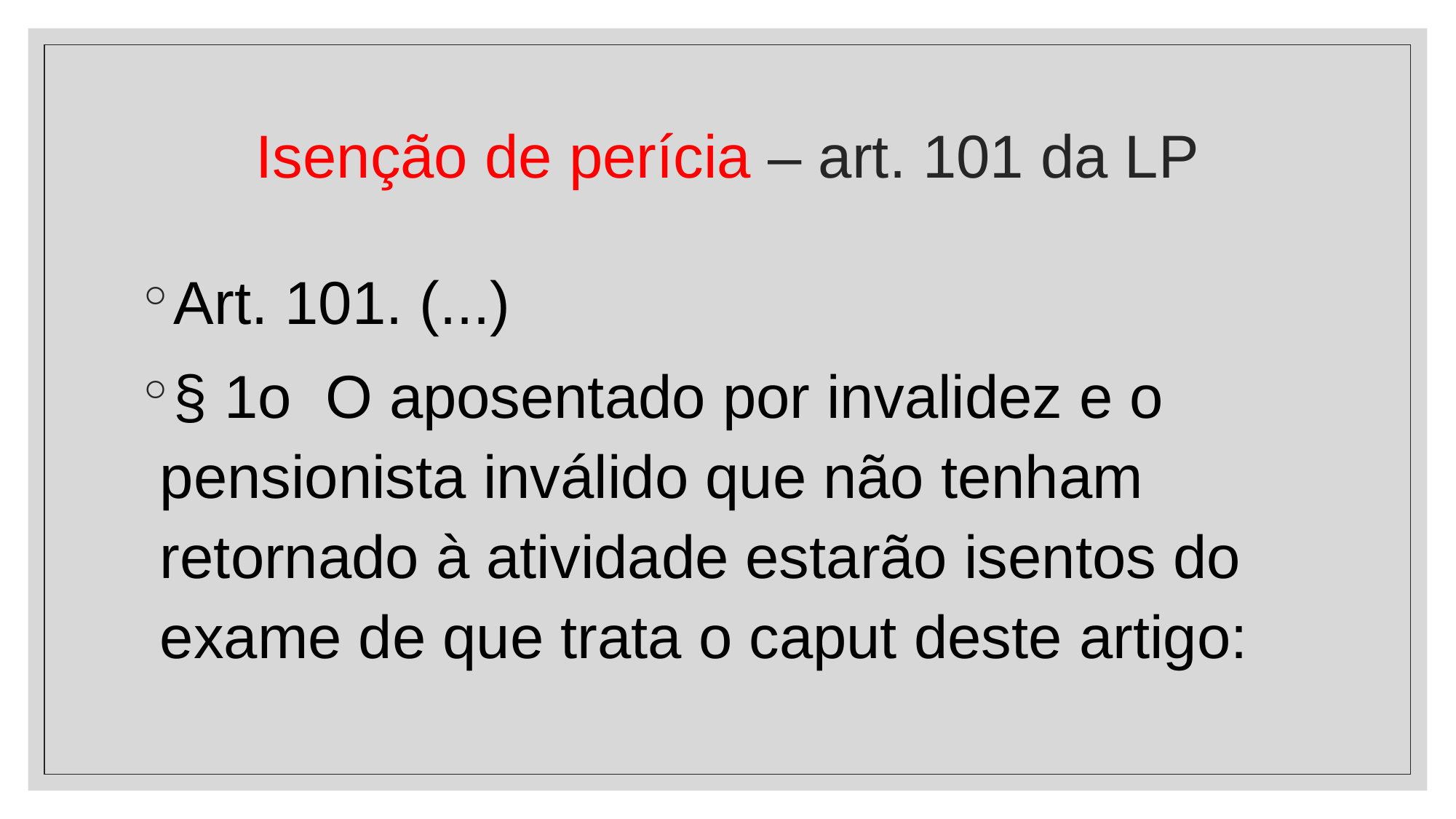

# Isenção de perícia – art. 101 da LP
Art. 101. (...)
§ 1o  O aposentado por invalidez e o pensionista inválido que não tenham retornado à atividade estarão isentos do exame de que trata o caput deste artigo:

I - após completarem cinquenta e cinco anos ou mais de idade e quando decorridos quinze anos da data da concessão da aposentadoria por invalidez ou do auxílio-doença que a precedeu; ou                  (Incluído pela lei nº 13.457, de 2017)                (Vide Medida Provisória nº 871, de 2019)

II - após completarem sessenta anos de idade.                (Incluído pela lei nº 13.457, de 2017)